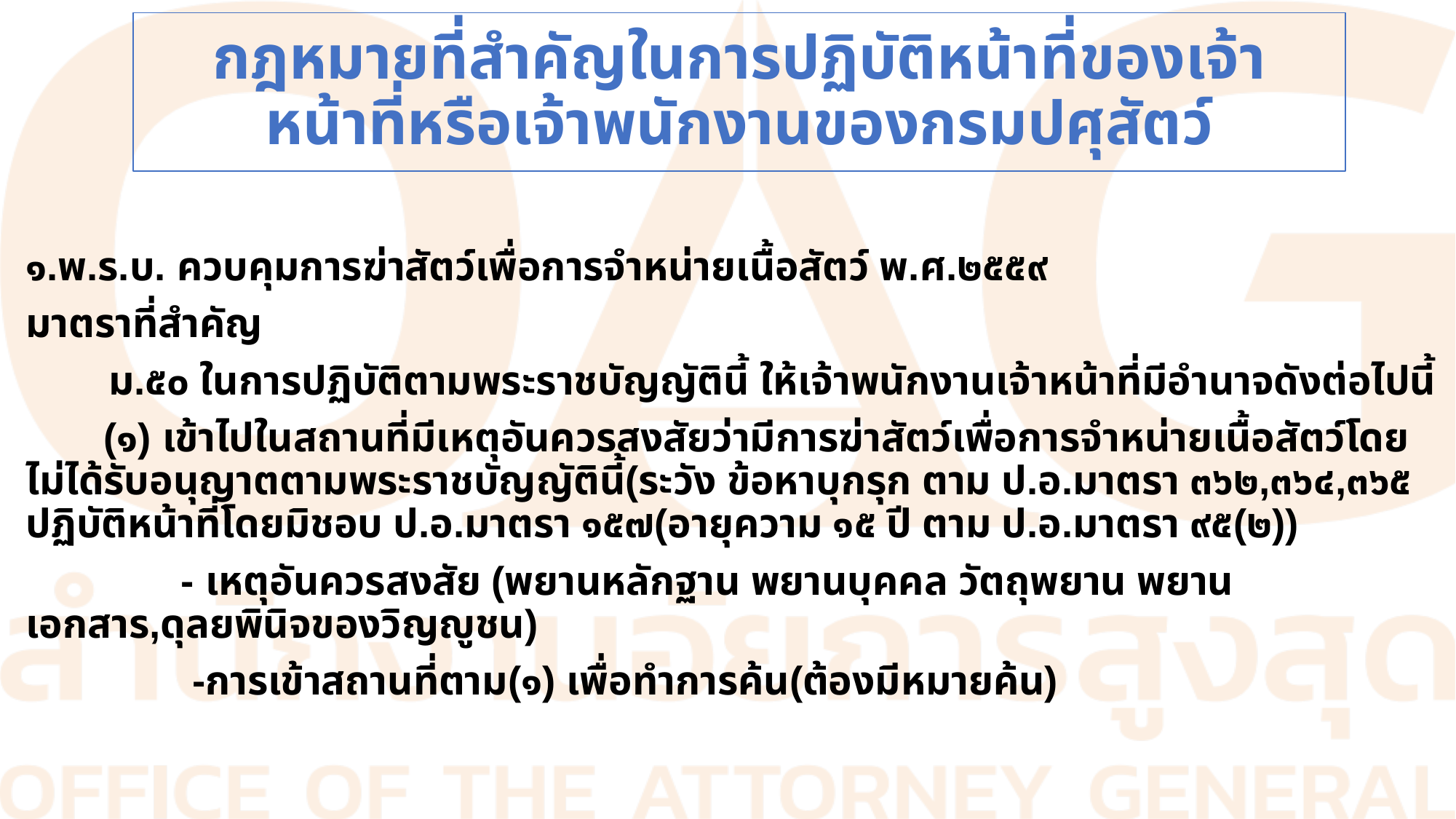

# กฎหมายที่สำคัญในการปฏิบัติหน้าที่ของเจ้าหน้าที่หรือเจ้าพนักงานของกรมปศุสัตว์
๑.พ.ร.บ. ควบคุมการฆ่าสัตว์เพื่อการจำหน่ายเนื้อสัตว์ พ.ศ.๒๕๕๙
มาตราที่สำคัญ
        ม.๕๐ ในการปฏิบัติตามพระราชบัญญัตินี้ ให้เจ้าพนักงานเจ้าหน้าที่มีอำนาจดังต่อไปนี้
       (๑) เข้าไปในสถานที่มีเหตุอันควรสงสัยว่ามีการฆ่าสัตว์เพื่อการจำหน่ายเนื้อสัตว์โดยไม่ได้รับอนุญาตตามพระราชบัญญัตินี้(ระวัง ข้อหาบุกรุก ตาม ป.อ.มาตรา ๓๖๒,๓๖๔,๓๖๕ ปฏิบัติหน้าที่โดยมิชอบ ป.อ.มาตรา ๑๕๗(อายุความ ๑๕ ปี ตาม ป.อ.มาตรา ๙๕(๒))
              - เหตุอันควรสงสัย (พยานหลักฐาน พยานบุคคล วัตถุพยาน พยานเอกสาร,ดุลยพินิจของวิญญูชน)
               -การเข้าสถานที่ตาม(๑) เพื่อทำการค้น(ต้องมีหมายค้น)